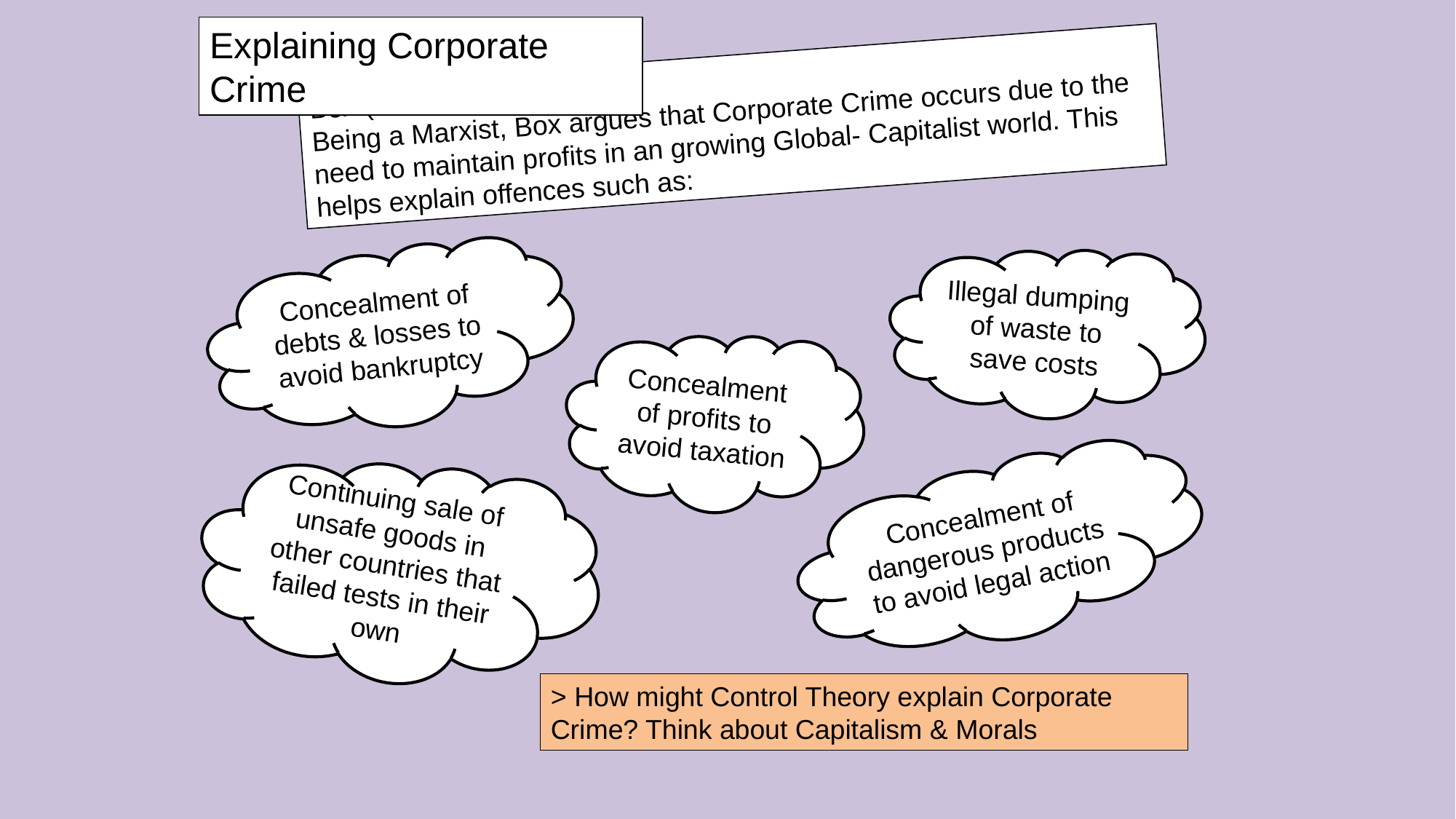

Explaining Corporate Crime
Box (1983):
Being a Marxist, Box argues that Corporate Crime occurs due to the need to maintain profits in an growing Global- Capitalist world. This helps explain offences such as:
Illegal dumping of waste to save costs
Concealment of debts & losses to avoid bankruptcy
Concealment of profits to avoid taxation
Concealment of dangerous products to avoid legal action
Continuing sale of unsafe goods in other countries that failed tests in their own
> How might Control Theory explain Corporate Crime? Think about Capitalism & Morals